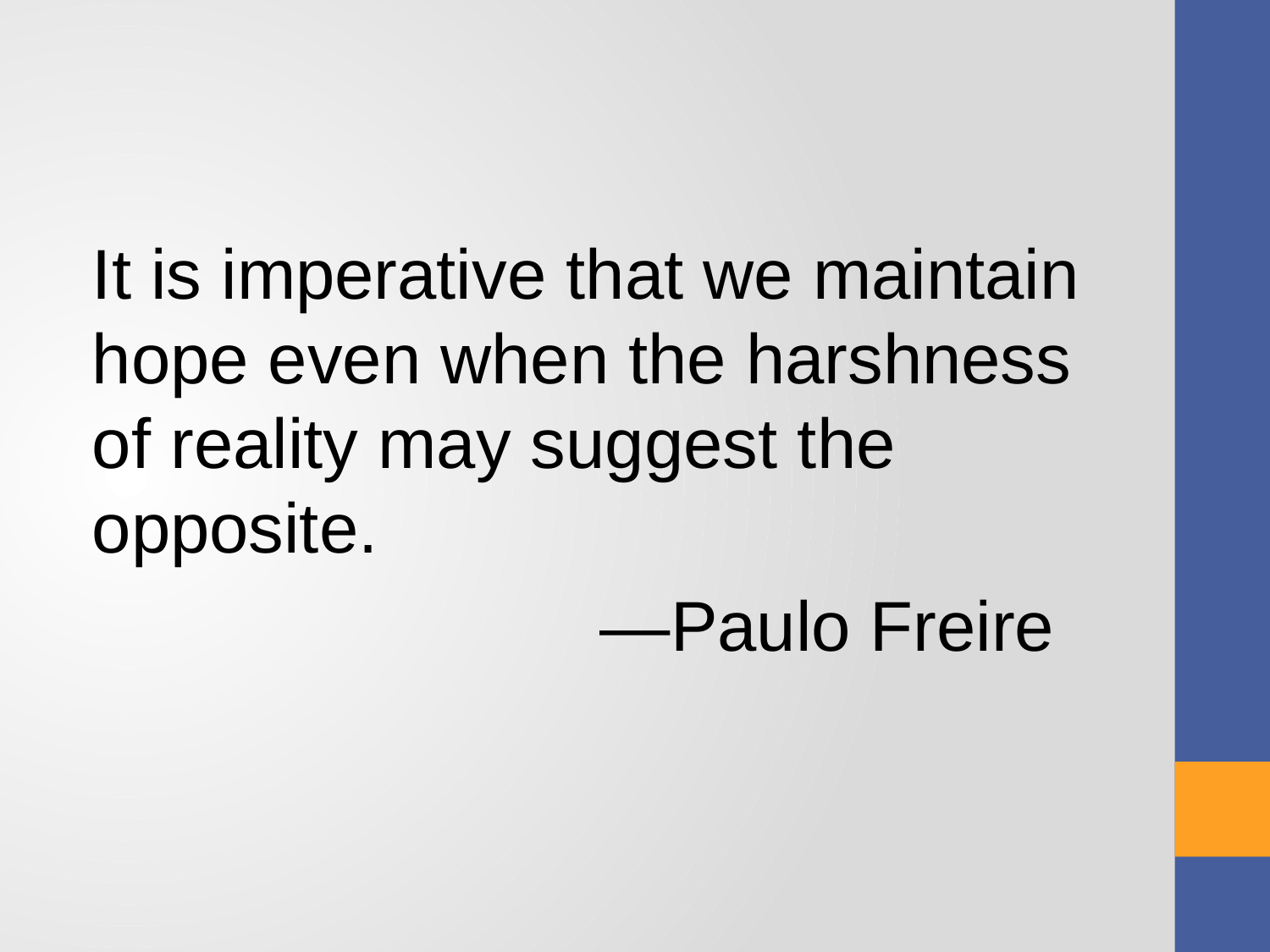

# Paulo Freire Quote
It is imperative that we maintain hope even when the harshness of reality may suggest the opposite.
				—Paulo Freire